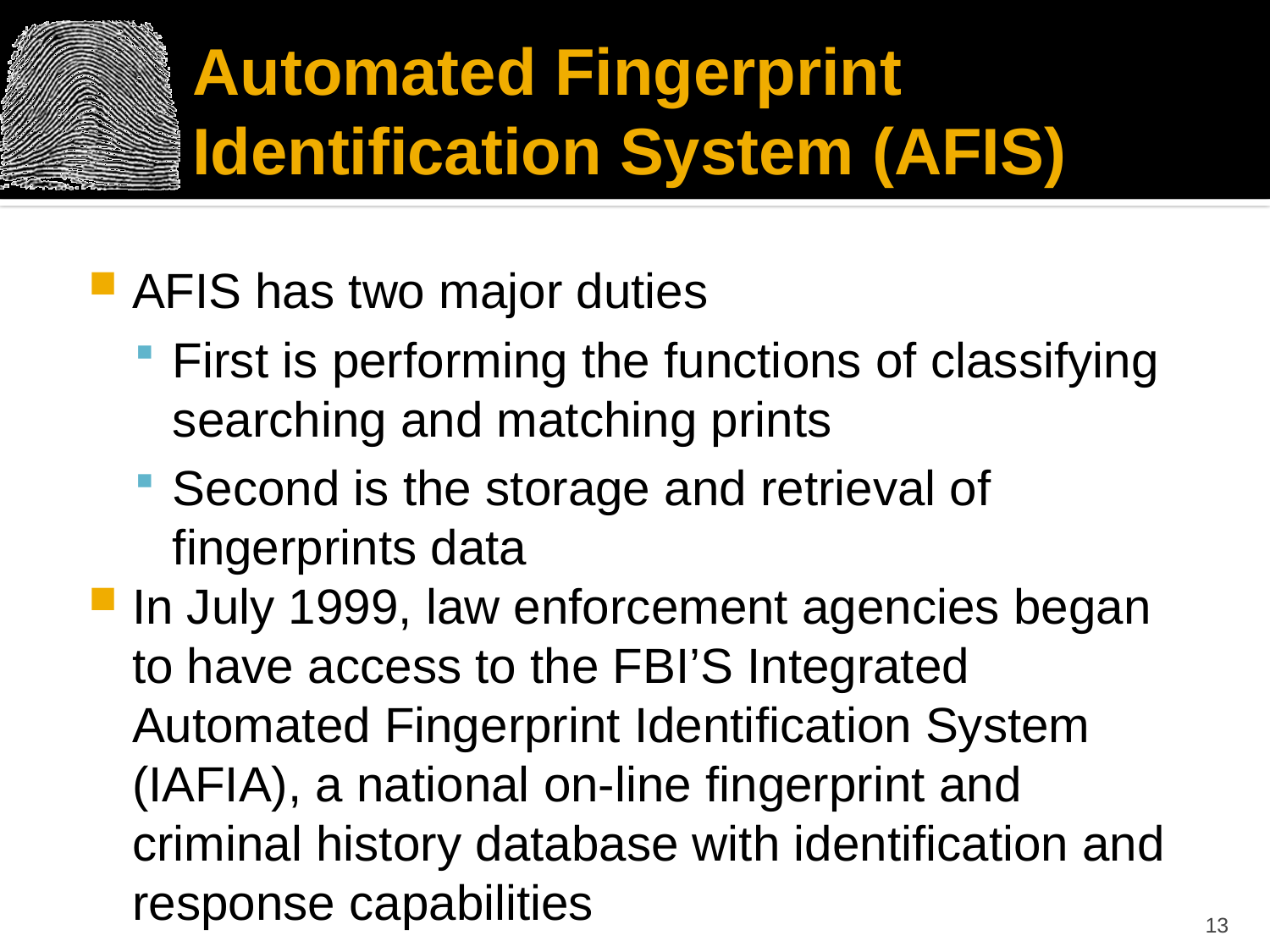

# Automated Fingerprint Identification System (AFIS)
AFIS has two major duties
First is performing the functions of classifying searching and matching prints
Second is the storage and retrieval of fingerprints data
In July 1999, law enforcement agencies began to have access to the FBI’S Integrated Automated Fingerprint Identification System (IAFIA), a national on-line fingerprint and criminal history database with identification and response capabilities
13